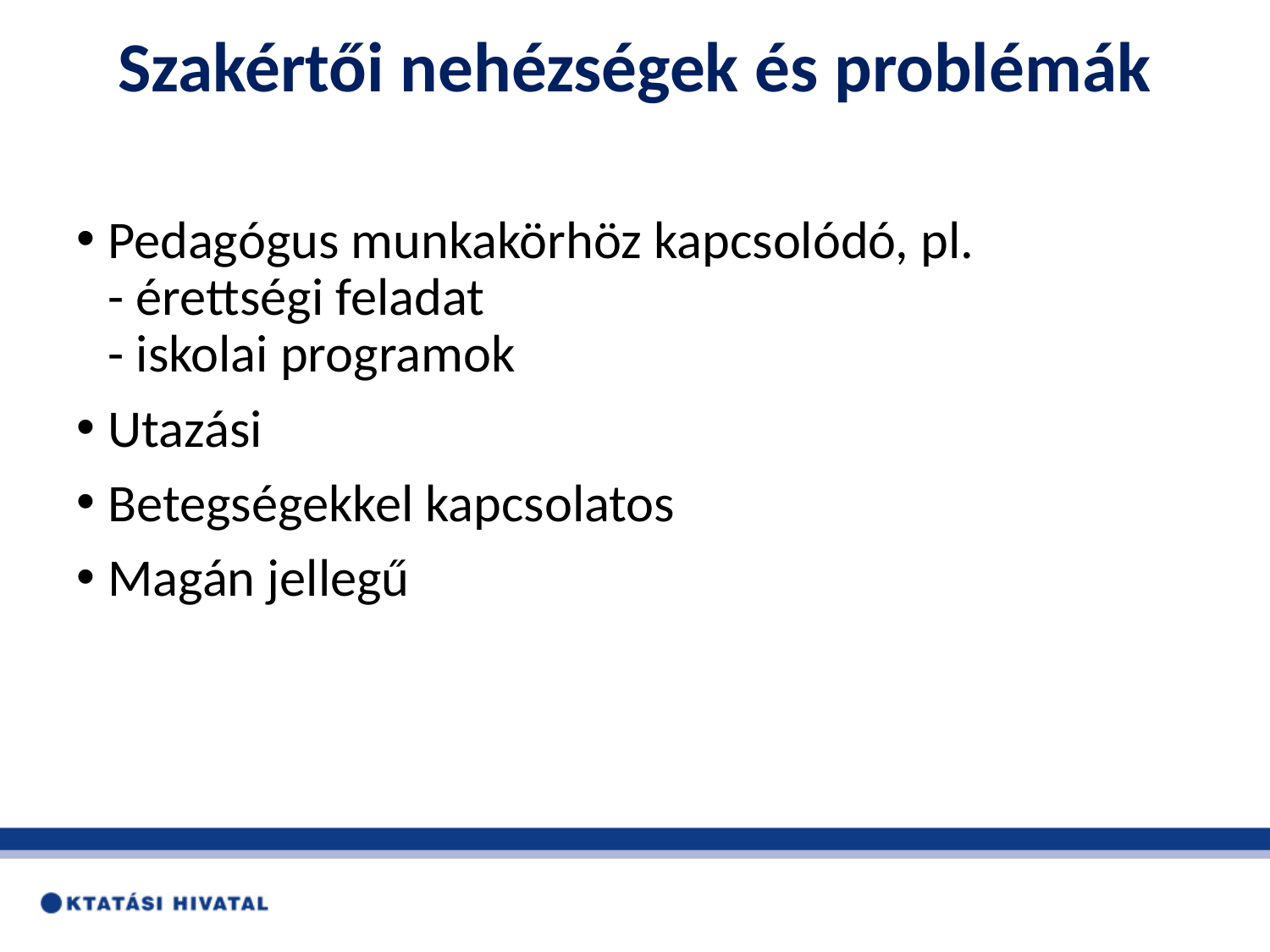

# Szakértői nehézségek és problémák
Pedagógus munkakörhöz kapcsolódó, pl.
- érettségi feladat
- iskolai programok
Utazási
Betegségekkel kapcsolatos
Magán jellegű